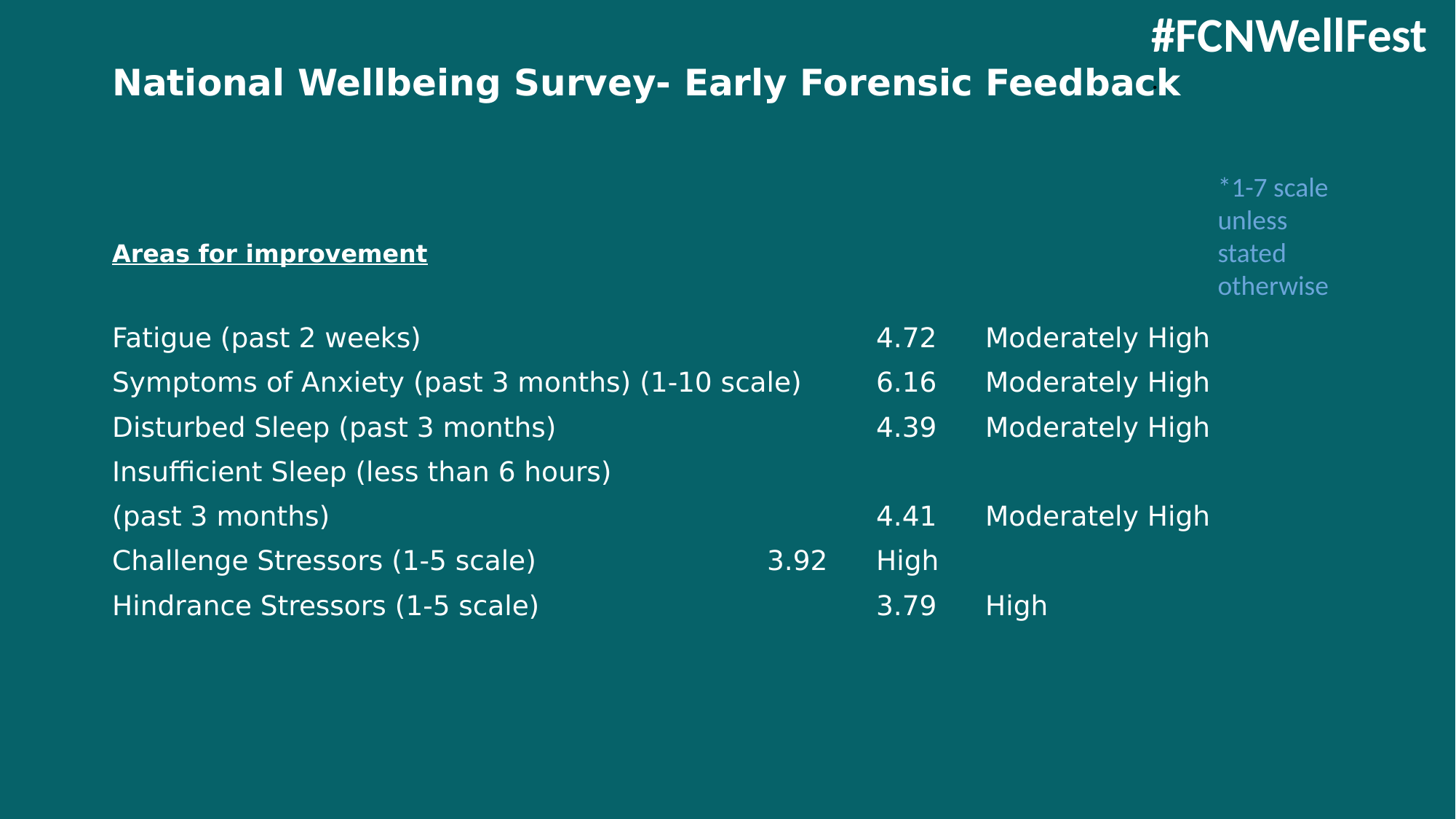

#FCNWellFest.
# National Wellbeing Survey- Early Forensic Feedback
*1-7 scale unless stated otherwise
Areas for improvement

Fatigue (past 2 weeks) 					4.72 	Moderately High
Symptoms of Anxiety (past 3 months) (1-10 scale) 	6.16 	Moderately High
Disturbed Sleep (past 3 months) 			4.39 	Moderately High
Insufficient Sleep (less than 6 hours)
(past 3 months) 					4.41 	Moderately High
Challenge Stressors (1-5 scale) 			3.92 	High
Hindrance Stressors (1-5 scale) 			3.79 	High